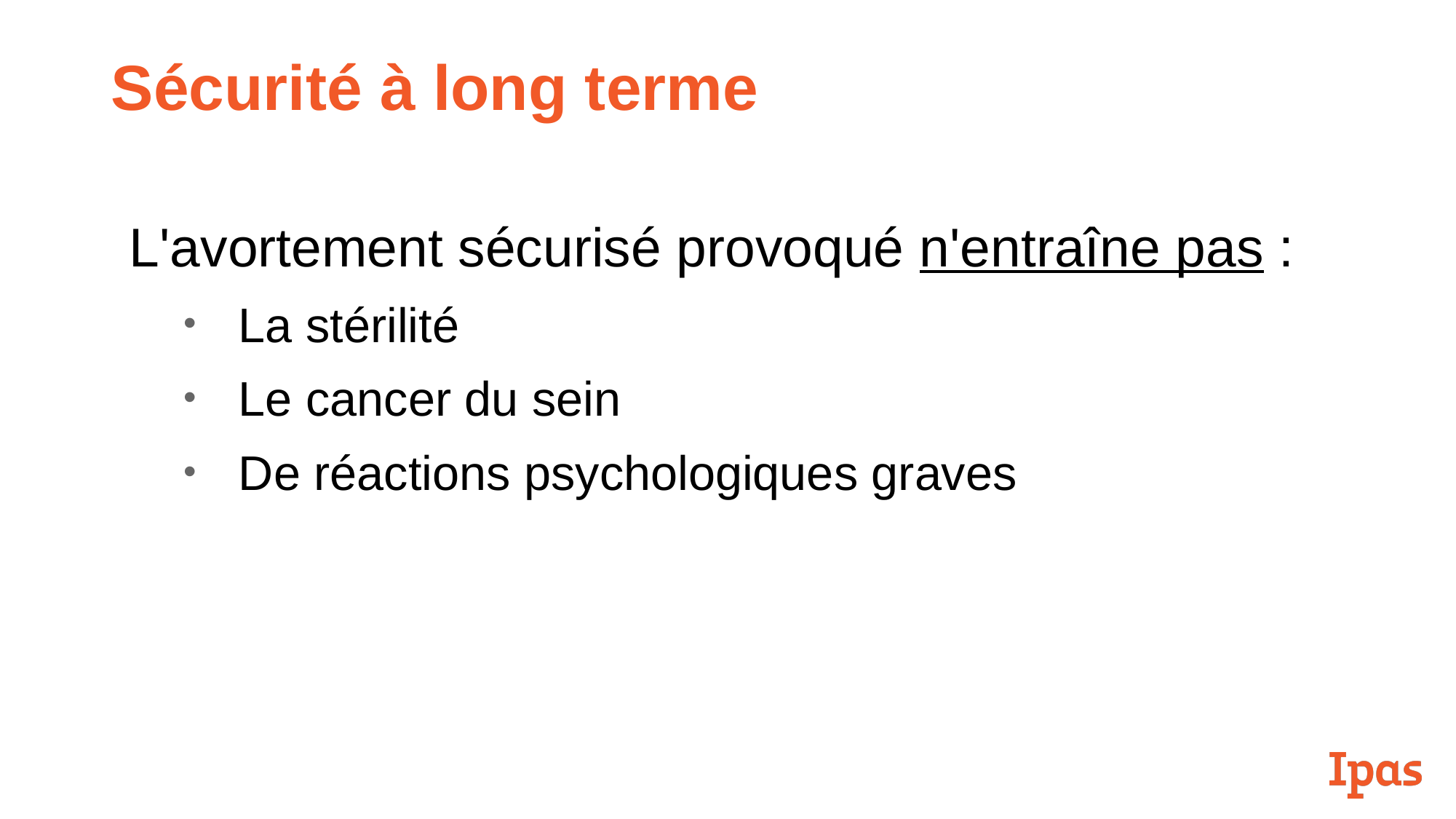

# Sécurité à long terme
L'avortement sécurisé provoqué n'entraîne pas :
La stérilité
Le cancer du sein
De réactions psychologiques graves